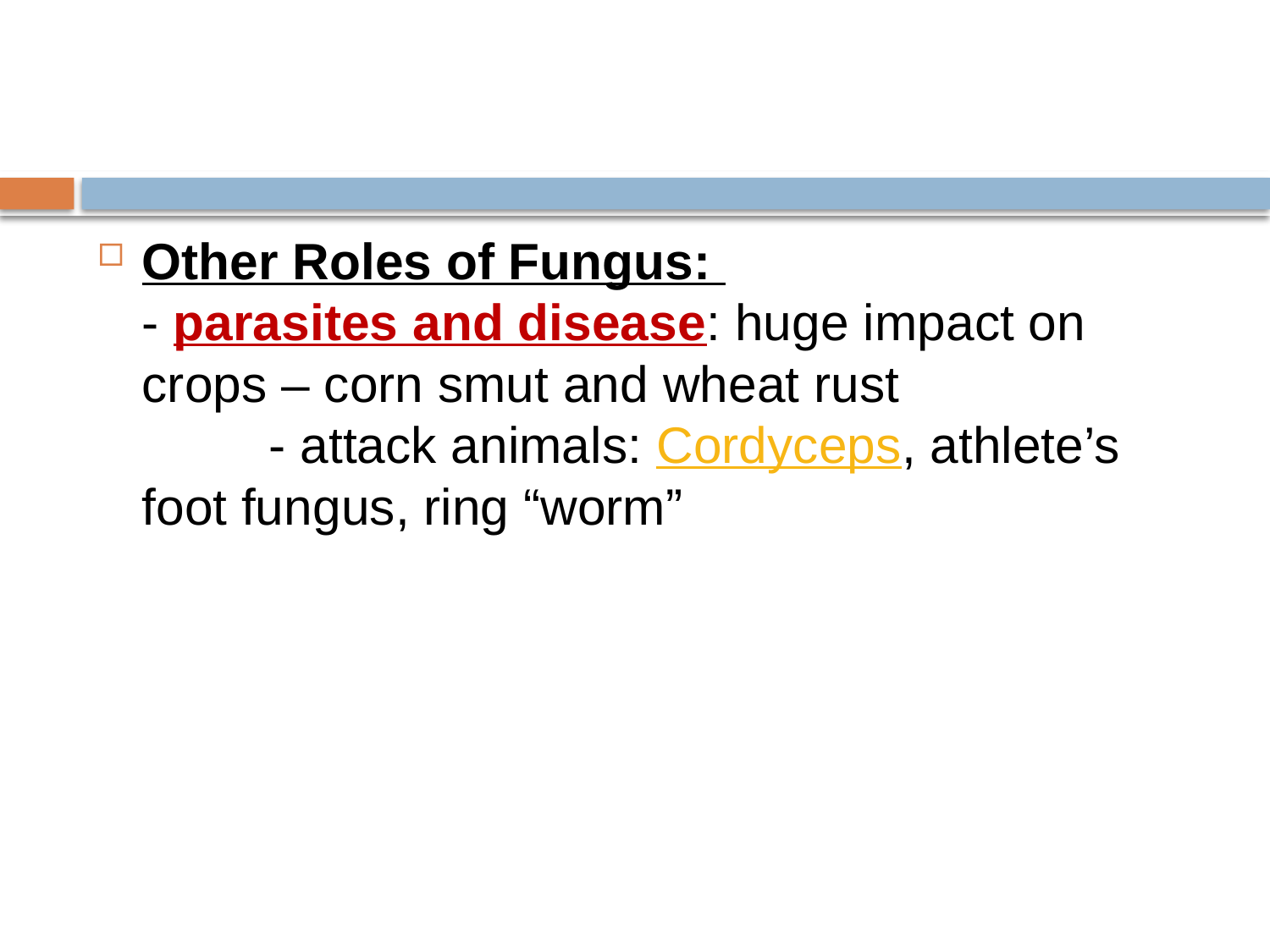

#
Other Roles of Fungus:
- parasites and disease: huge impact on crops – corn smut and wheat rust
 	- attack animals: Cordyceps, athlete’s foot fungus, ring “worm”